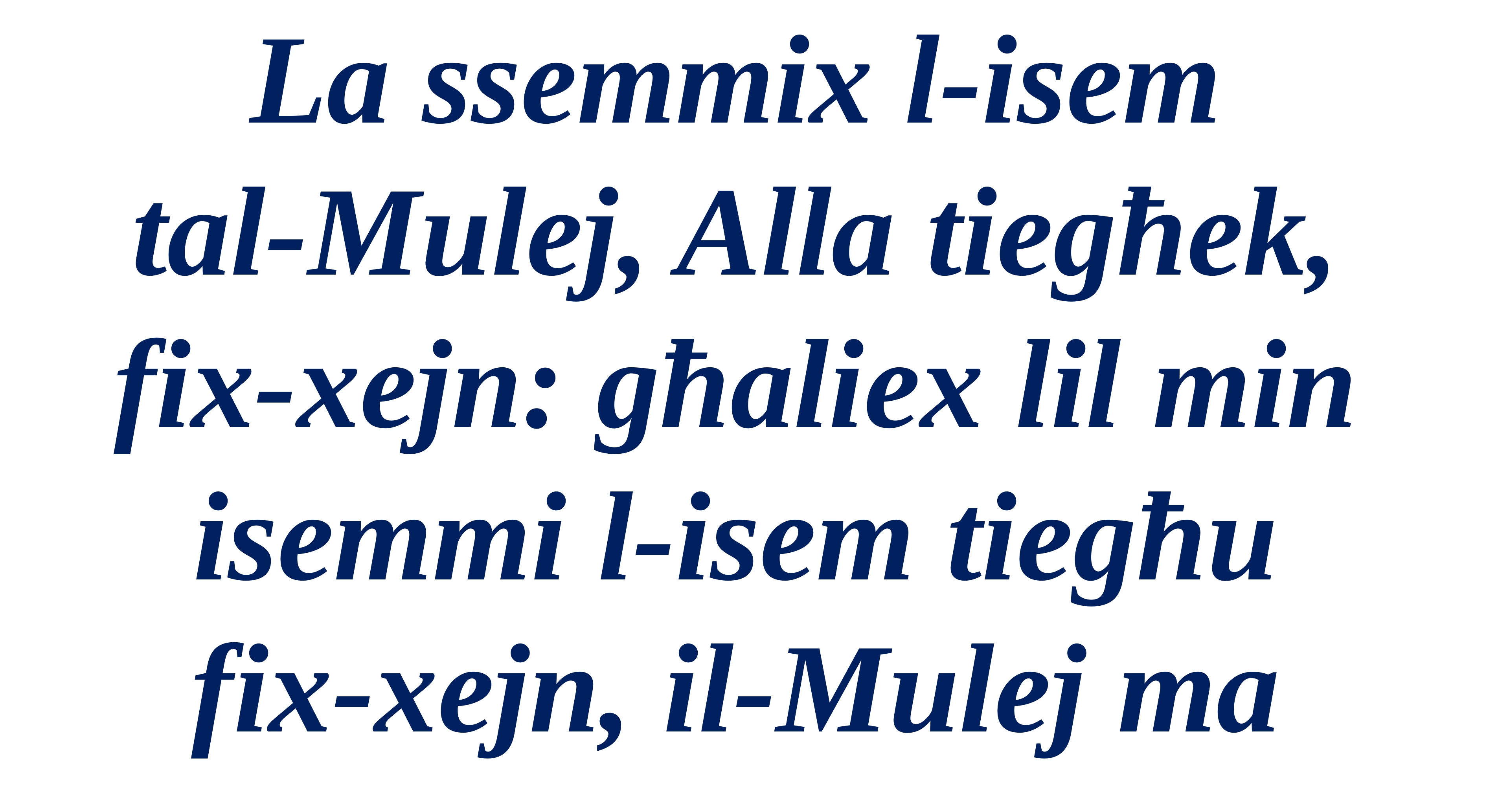

La ssemmix l-isem
tal-Mulej, Alla tiegħek,
fix-xejn: għaliex lil min
isemmi l-isem tiegħu
fix-xejn, il-Mulej ma